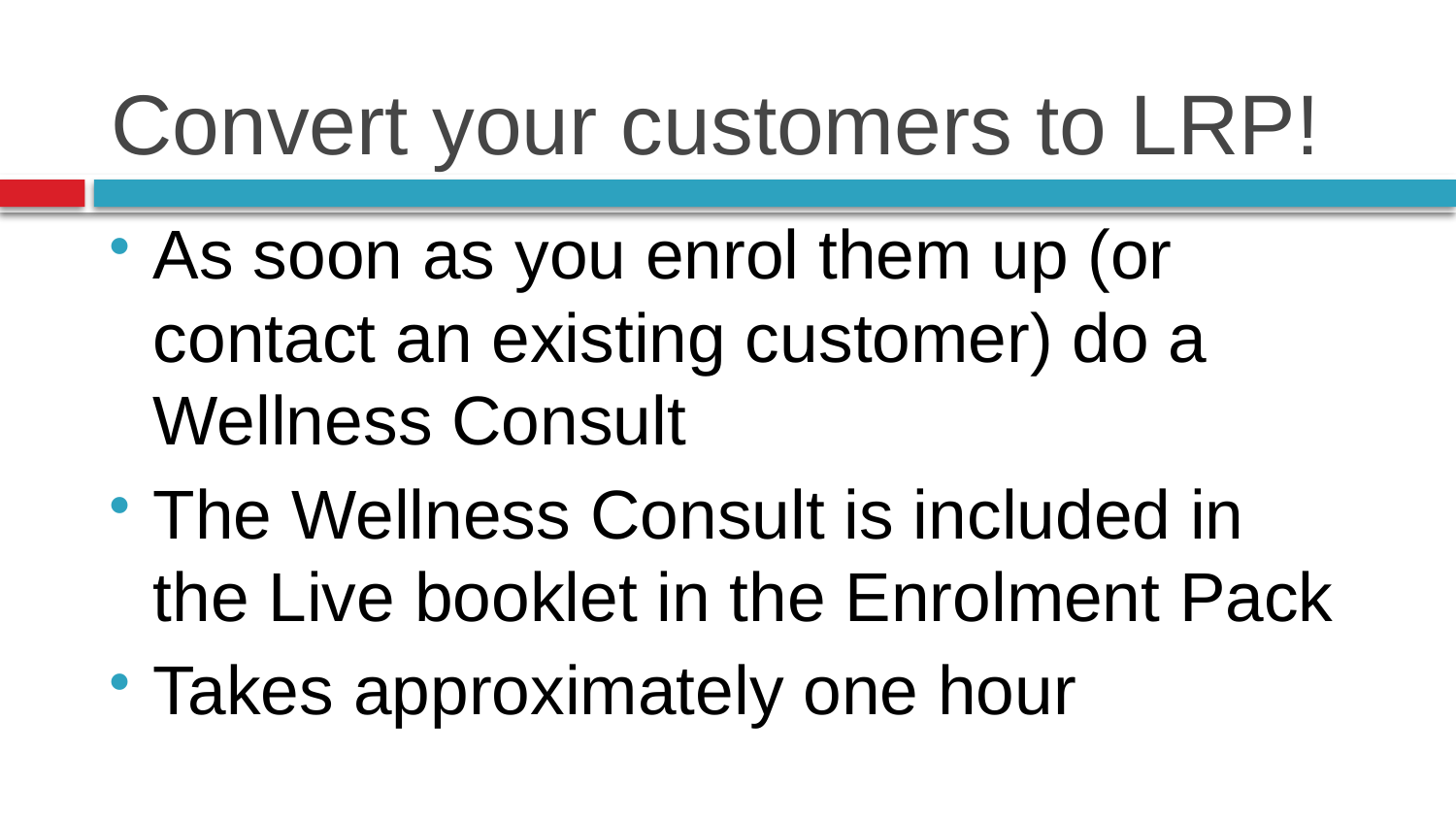

# Convert your customers to LRP!
As soon as you enrol them up (or contact an existing customer) do a Wellness Consult
The Wellness Consult is included in the Live booklet in the Enrolment Pack
Takes approximately one hour